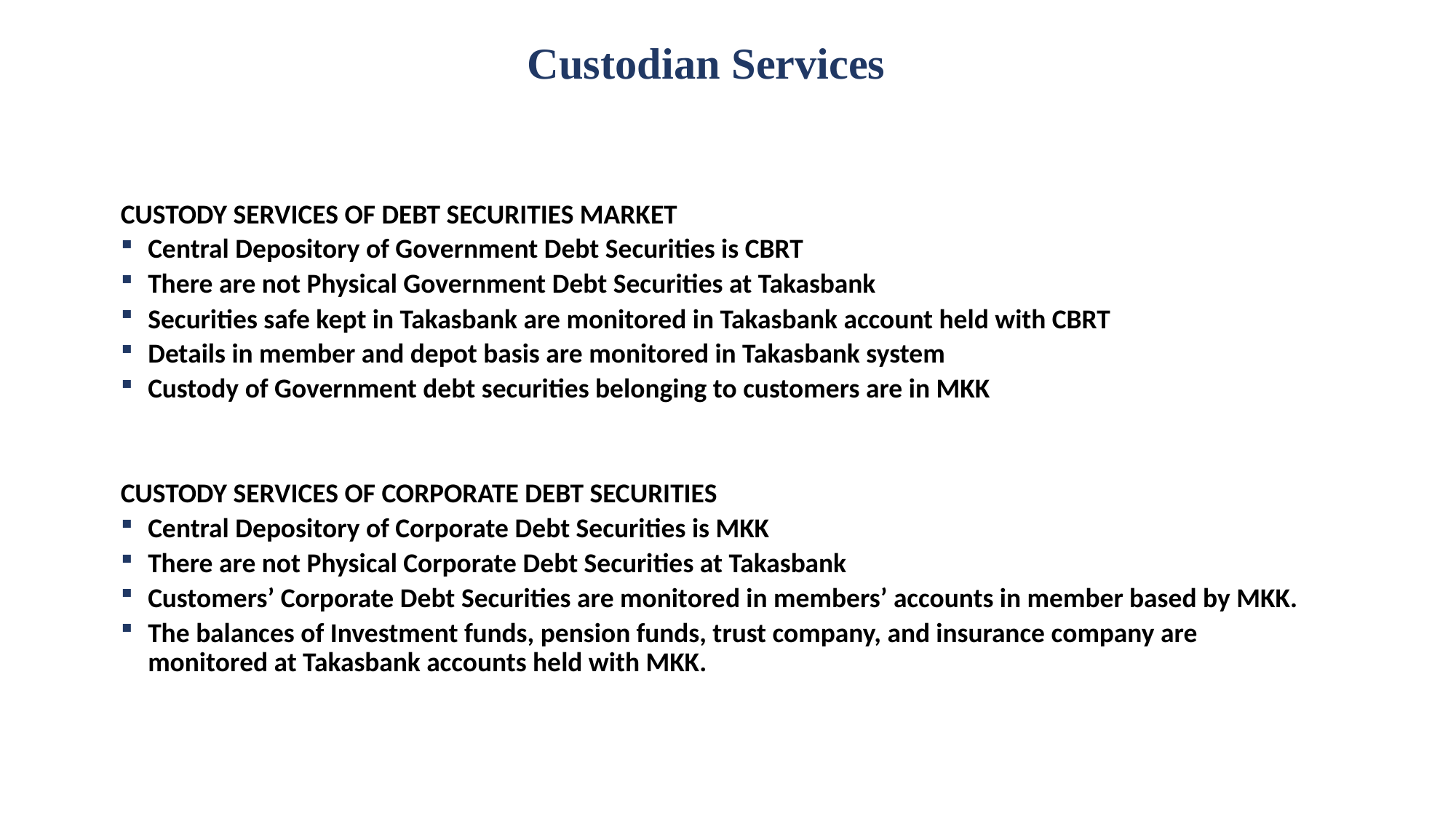

Custodian Services

CUSTODY SERVICES OF DEBT SECURITIES MARKET
Central Depository of Government Debt Securities is CBRT
There are not Physical Government Debt Securities at Takasbank
Securities safe kept in Takasbank are monitored in Takasbank account held with CBRT
Details in member and depot basis are monitored in Takasbank system
Custody of Government debt securities belonging to customers are in MKK

CUSTODY SERVICES OF CORPORATE DEBT SECURITIES
Central Depository of Corporate Debt Securities is MKK
There are not Physical Corporate Debt Securities at Takasbank
Customers’ Corporate Debt Securities are monitored in members’ accounts in member based by MKK.
The balances of Investment funds, pension funds, trust company, and insurance company are monitored at Takasbank accounts held with MKK.